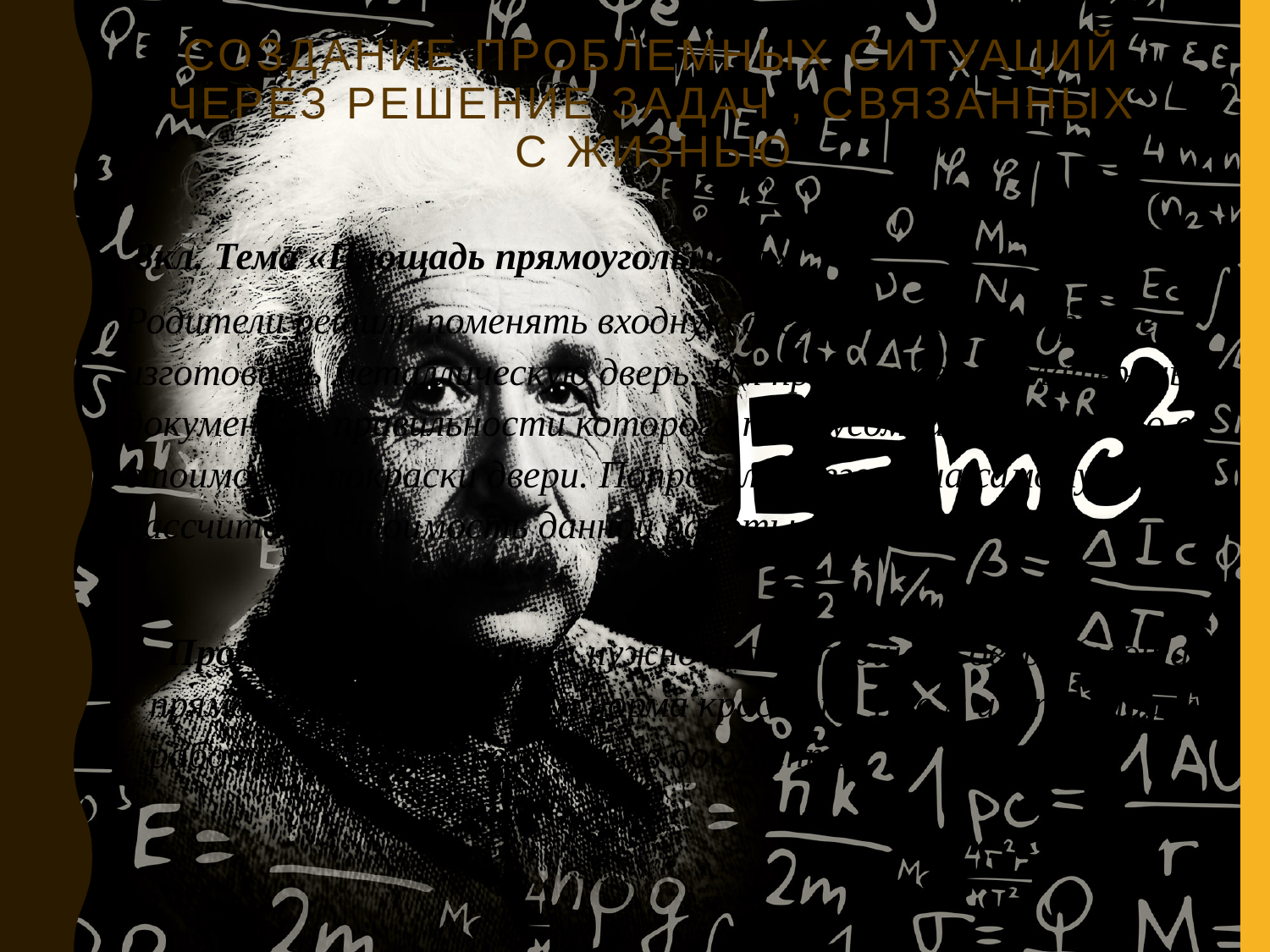

# Создание проблемных ситуаций через решение задач , связанных с жизнью
 8кл. Тема «Площадь прямоугольника».
Родители решили поменять входную дверь и заказали в фирме изготовить металлическую дверь. Им предоставили платёжный документ, в правильности которого папа усомнился, а именно в стоимости покраски двери. Попросил своего сына самому рассчитать стоимость данной работы.

     Проблемная ситуация : нужно знать площадь двери (площадь прямоугольника) . Причём норма краски на 1 кв.м и  стоимость работы покраски 1кв.м даны в документе.